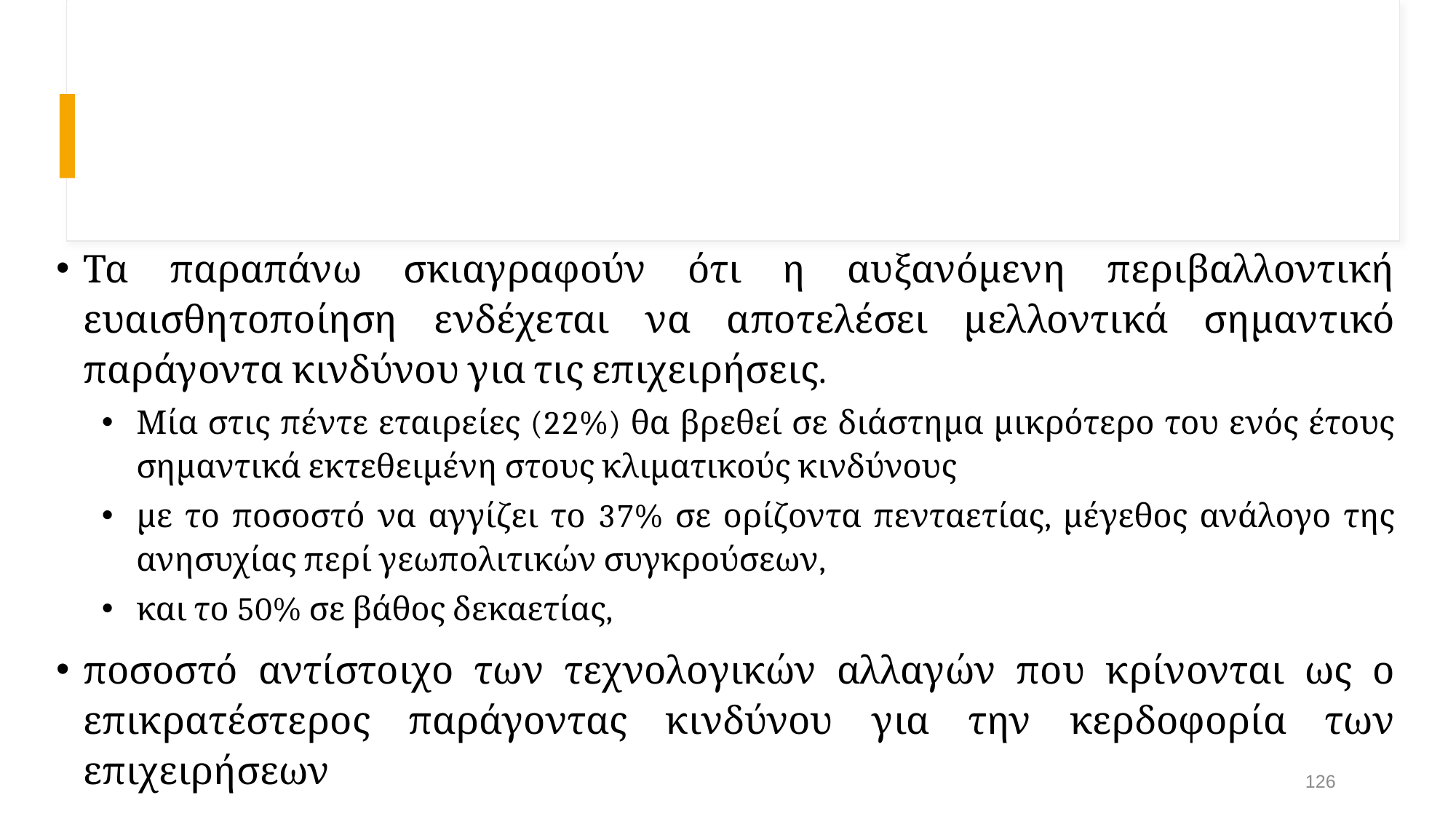

#
Τα παραπάνω σκιαγραφούν ότι η αυξανόμενη περιβαλλοντική ευαισθητοποίηση ενδέχεται να αποτελέσει μελλοντικά σημαντικό παράγοντα κινδύνου για τις επιχειρήσεις.
Μία στις πέντε εταιρείες (22%) θα βρεθεί σε διάστημα μικρότερο του ενός έτους σημαντικά εκτεθειμένη στους κλιματικούς κινδύνους
με το ποσοστό να αγγίζει το 37% σε ορίζοντα πενταετίας, μέγεθος ανάλογο της ανησυχίας περί γεωπολιτικών συγκρούσεων,
και το 50% σε βάθος δεκαετίας,
ποσοστό αντίστοιχο των τεχνολογικών αλλαγών που κρίνονται ως ο επικρατέστερος παράγοντας κινδύνου για την κερδοφορία των επιχειρήσεων
126